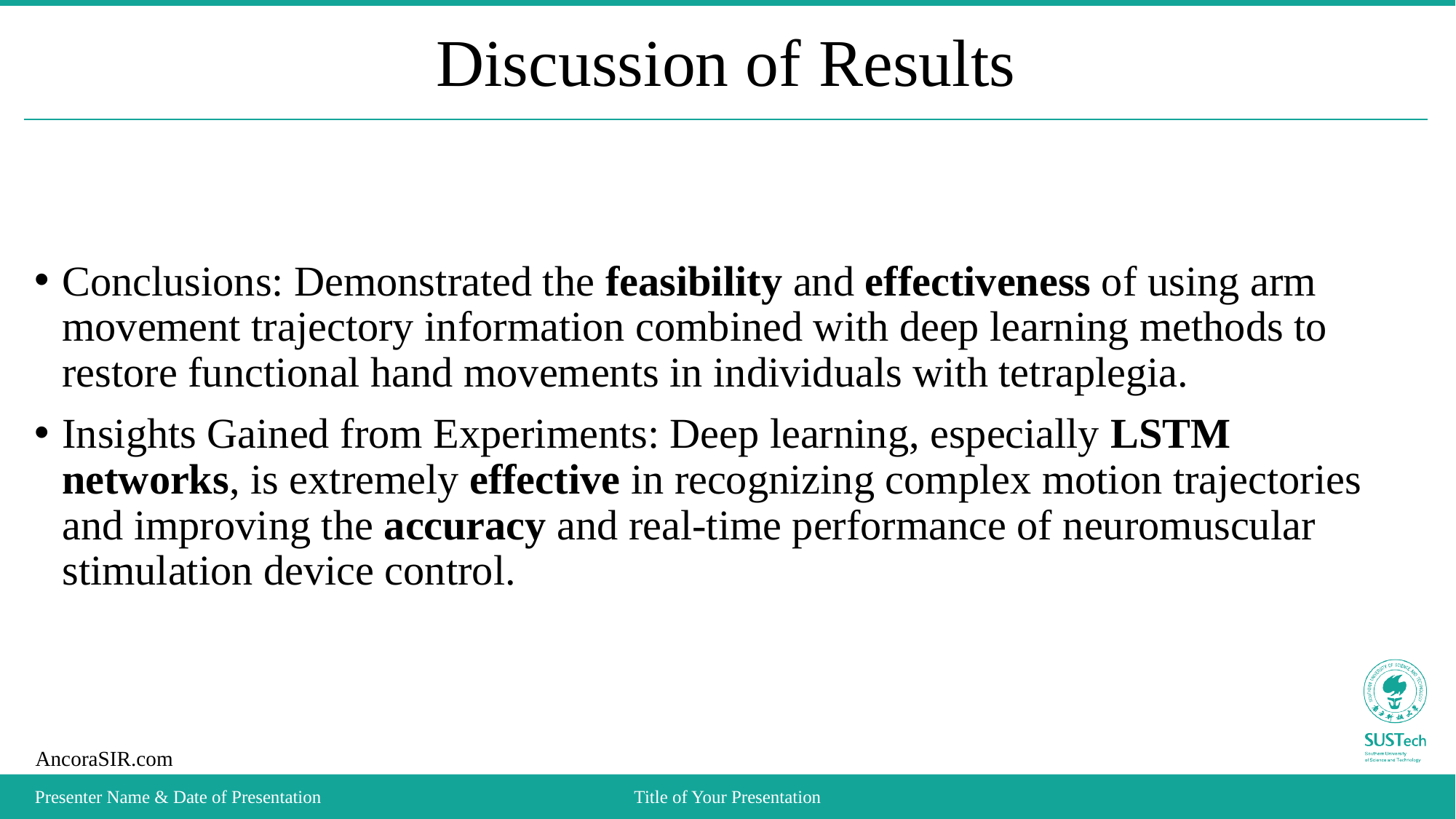

# Discussion of Results

Conclusions: Demonstrated the feasibility and effectiveness of using arm movement trajectory information combined with deep learning methods to restore functional hand movements in individuals with tetraplegia.
Insights Gained from Experiments: Deep learning, especially LSTM networks, is extremely effective in recognizing complex motion trajectories and improving the accuracy and real-time performance of neuromuscular stimulation device control.
Presenter Name & Date of Presentation
Title of Your Presentation
16